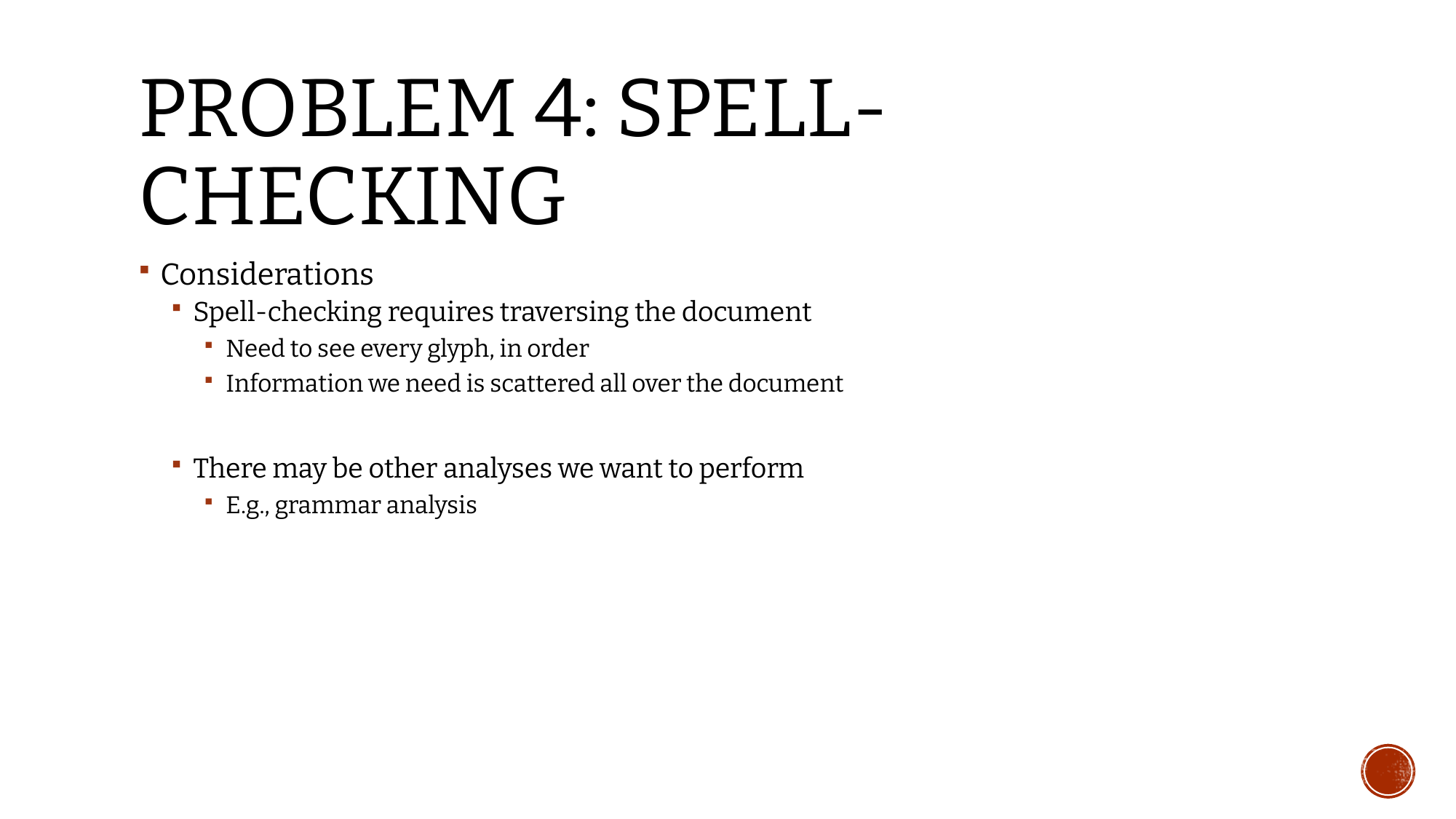

# Problem 4: Spell-Checking
Considerations
Spell-checking requires traversing the document
Need to see every glyph, in order
Information we need is scattered all over the document

There may be other analyses we want to perform
E.g., grammar analysis